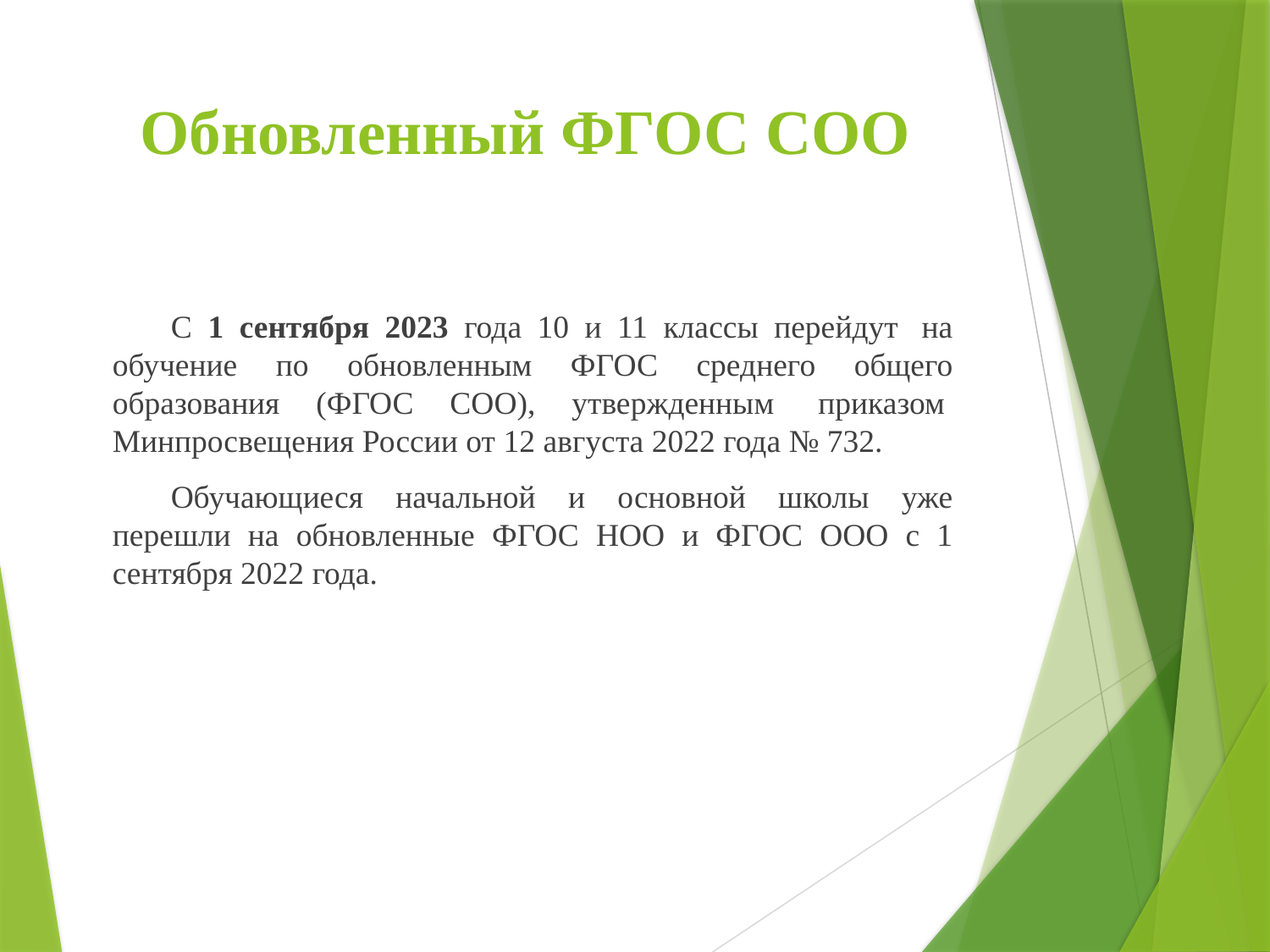

# Обновленный ФГОС СОО
С 1 сентября 2023 года 10 и 11 классы перейдут  на обучение по обновленным ФГОС среднего общего образования (ФГОС СОО), утвержденным  приказом  Минпросвещения России от 12 августа 2022 года № 732.
Обучающиеся начальной и основной школы уже перешли на обновленные ФГОС НОО и ФГОС ООО с 1 сентября 2022 года.